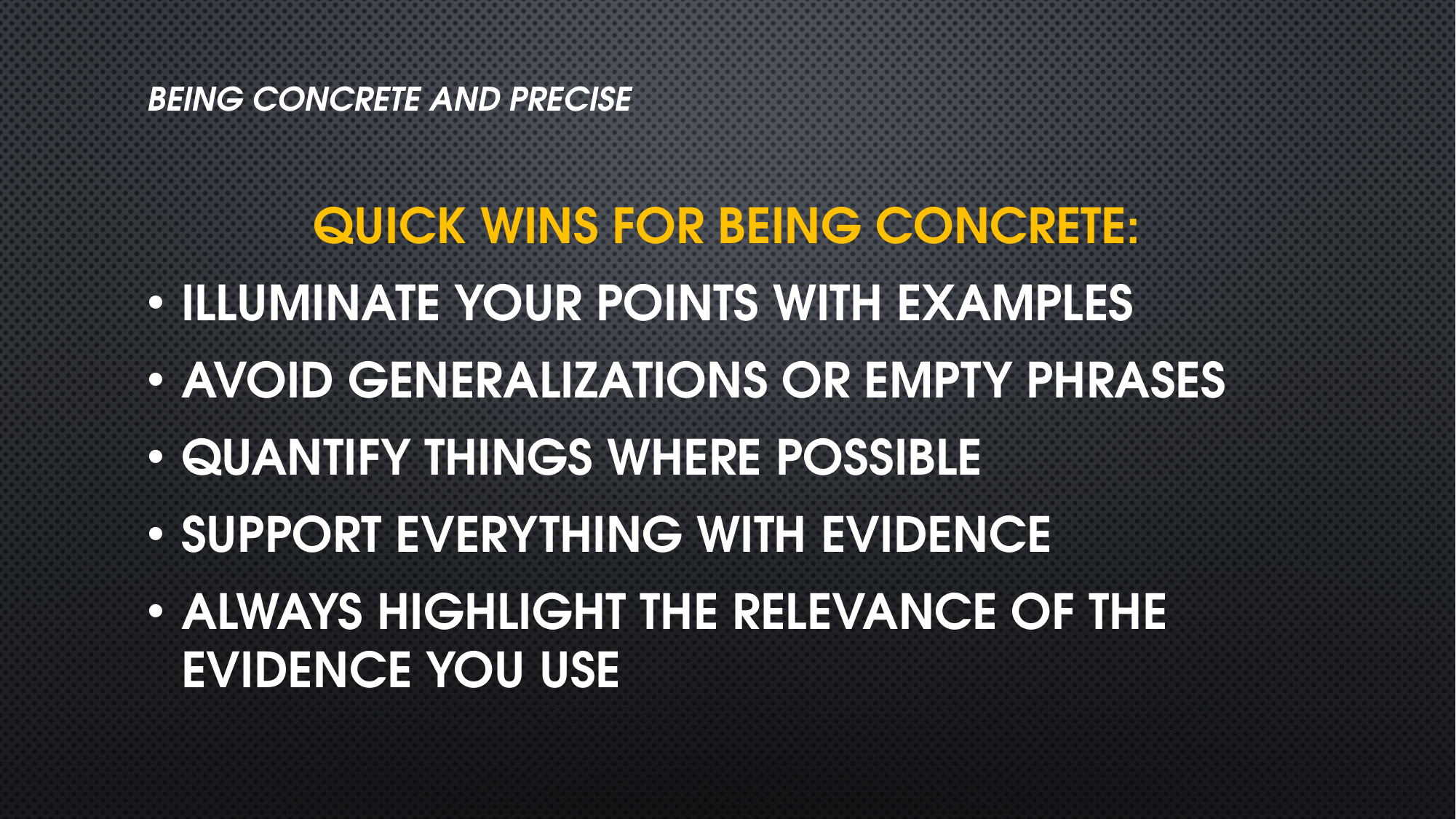

# Being concrete and precise
Quick wins for being concrete:
Illuminate your points with examples
Avoid generalizations or empty phrases
Quantify things where possible
Support everything with evidence
Always highlight the relevance of the evidence you use